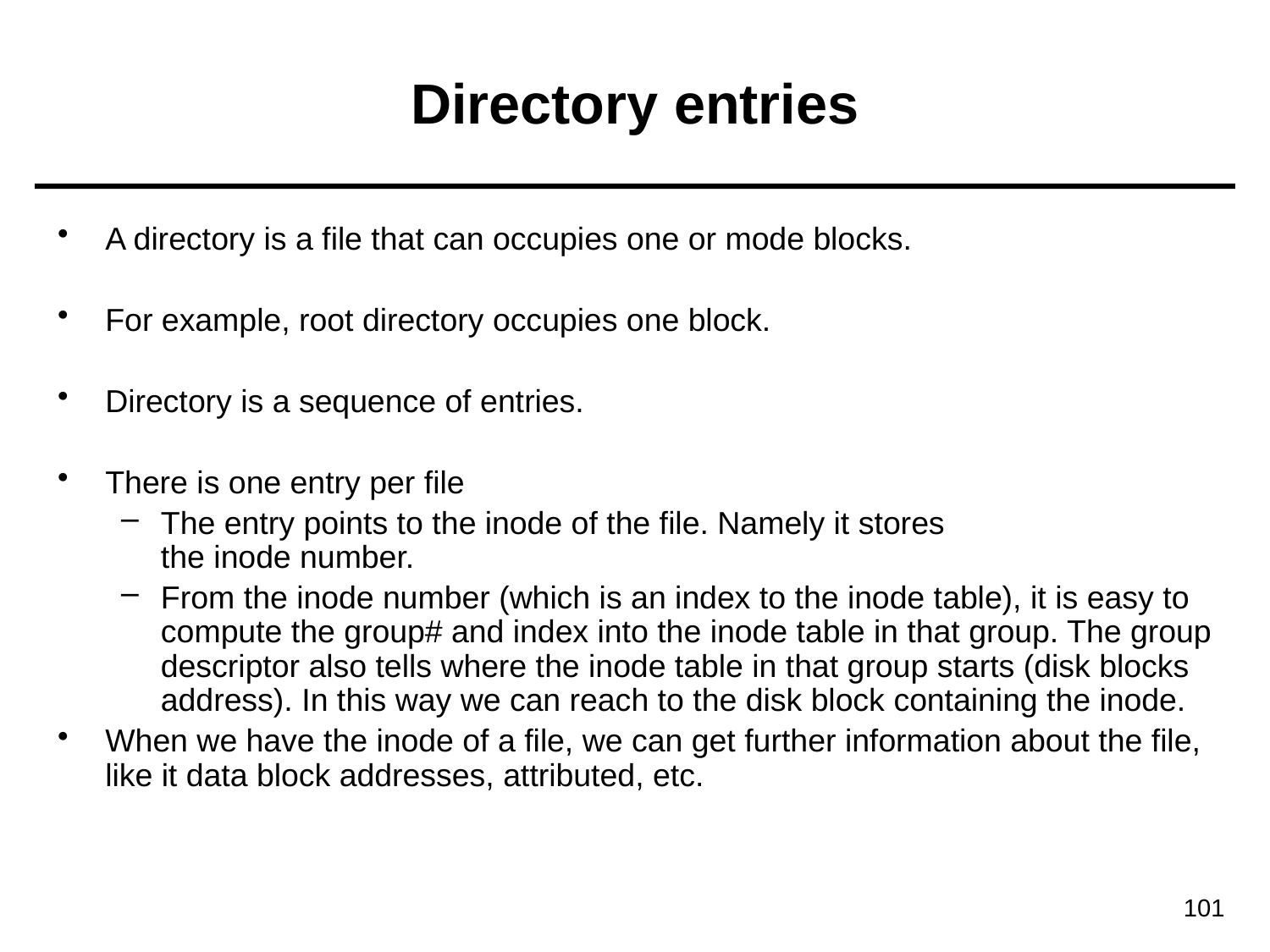

# Directory entries
A directory is a file that can occupies one or mode blocks.

For example, root directory occupies one block.

Directory is a sequence of entries.

There is one entry per file
The entry points to the inode of the file. Namely it stores
the inode number.
From the inode number (which is an index to the inode table), it is easy to compute the group# and index into the inode table in that group. The group descriptor also tells where the inode table in that group starts (disk blocks address). In this way we can reach to the disk block containing the inode.
When we have the inode of a file, we can get further information about the file, like it data block addresses, attributed, etc.
101